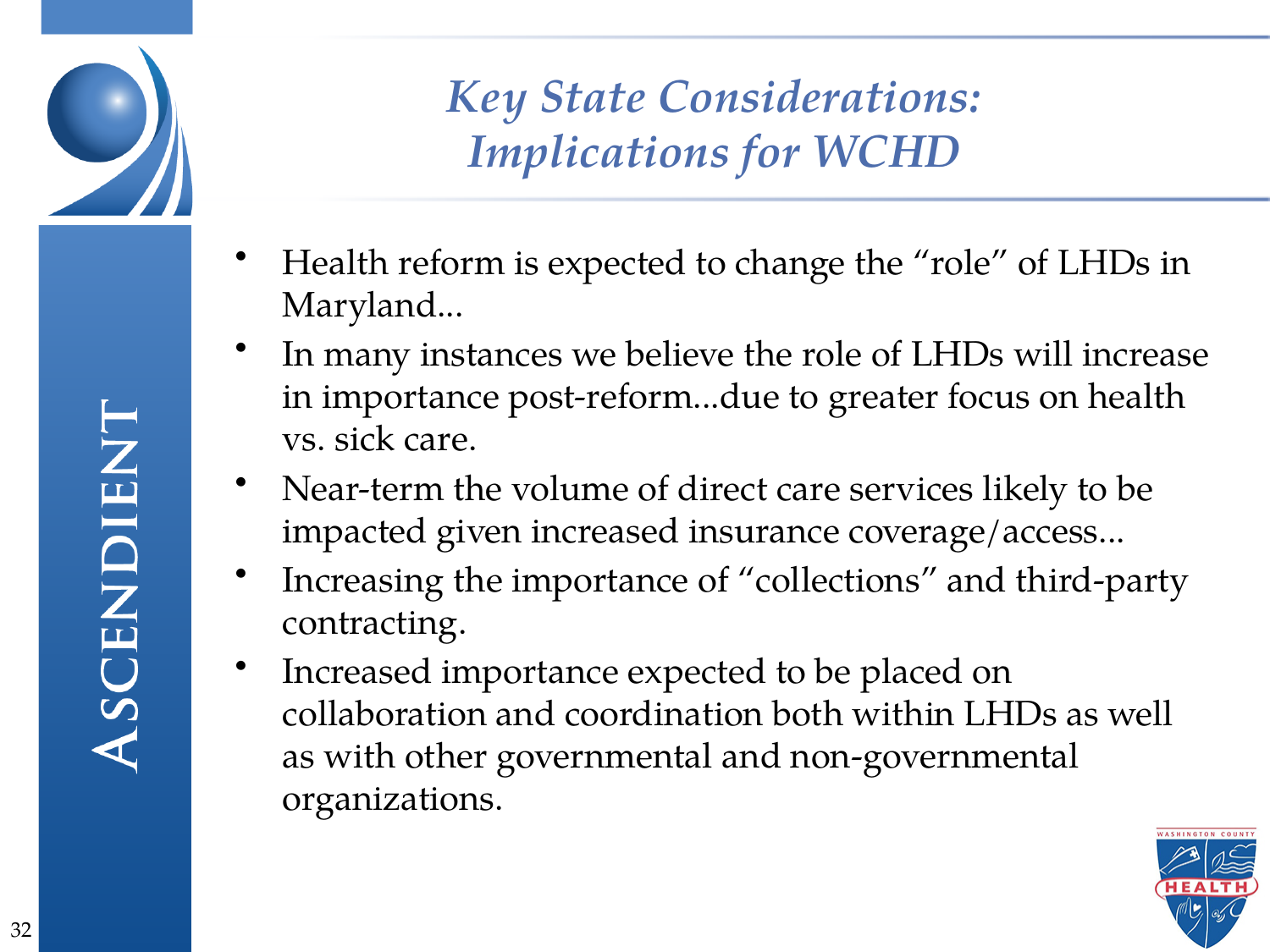

Key State Considerations:
Implications for WCHD
Health reform is expected to change the “role” of LHDs in Maryland...
In many instances we believe the role of LHDs will increase in importance post-reform...due to greater focus on health vs. sick care.
Near-term the volume of direct care services likely to be impacted given increased insurance coverage/access...
Increasing the importance of “collections” and third-party contracting.
Increased importance expected to be placed on collaboration and coordination both within LHDs as well as with other governmental and non-governmental organizations.